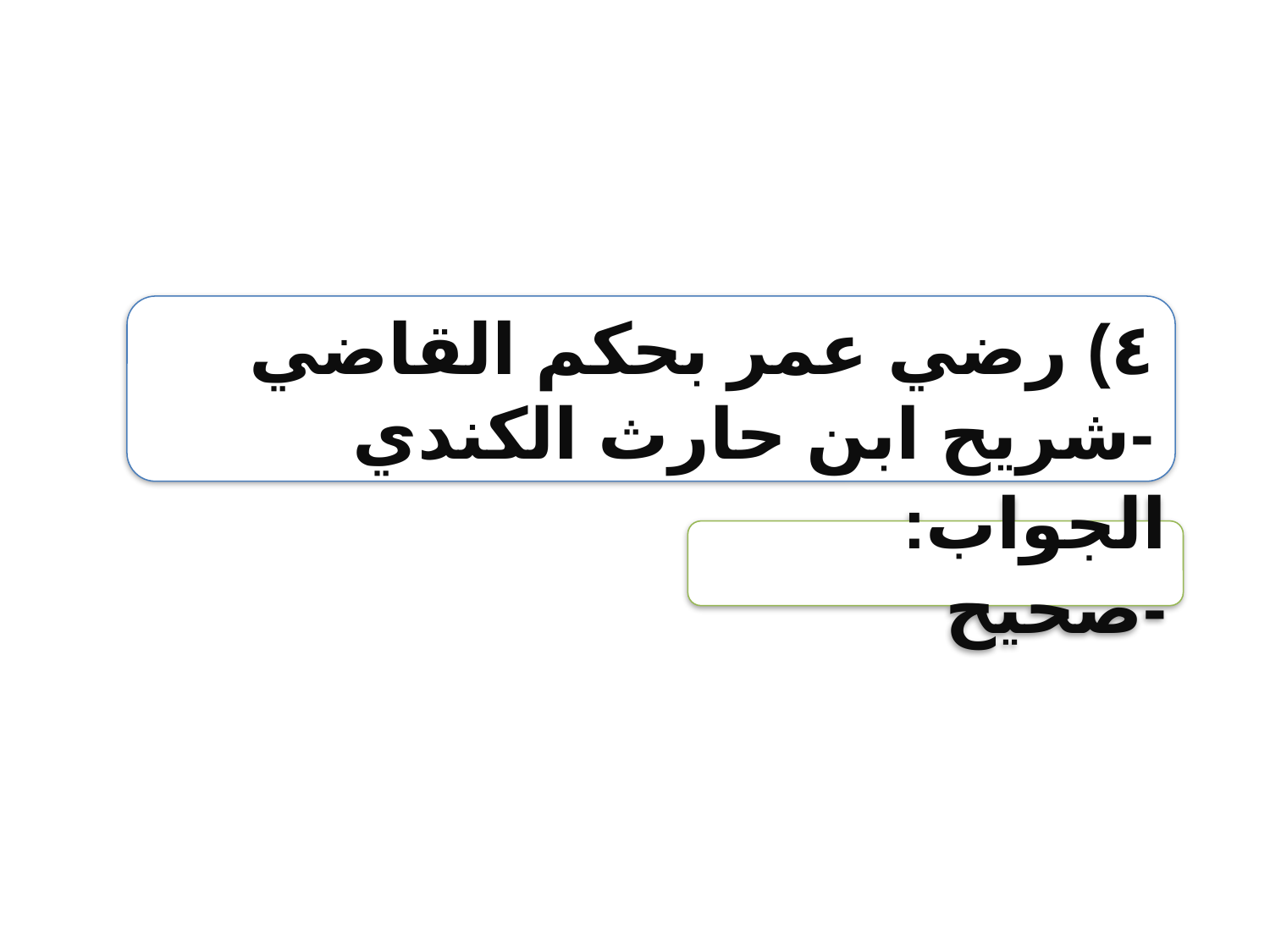

٤) رضي عمر بحكم القاضي شريح ابن حارث الكندي-
الجواب: صحيح-